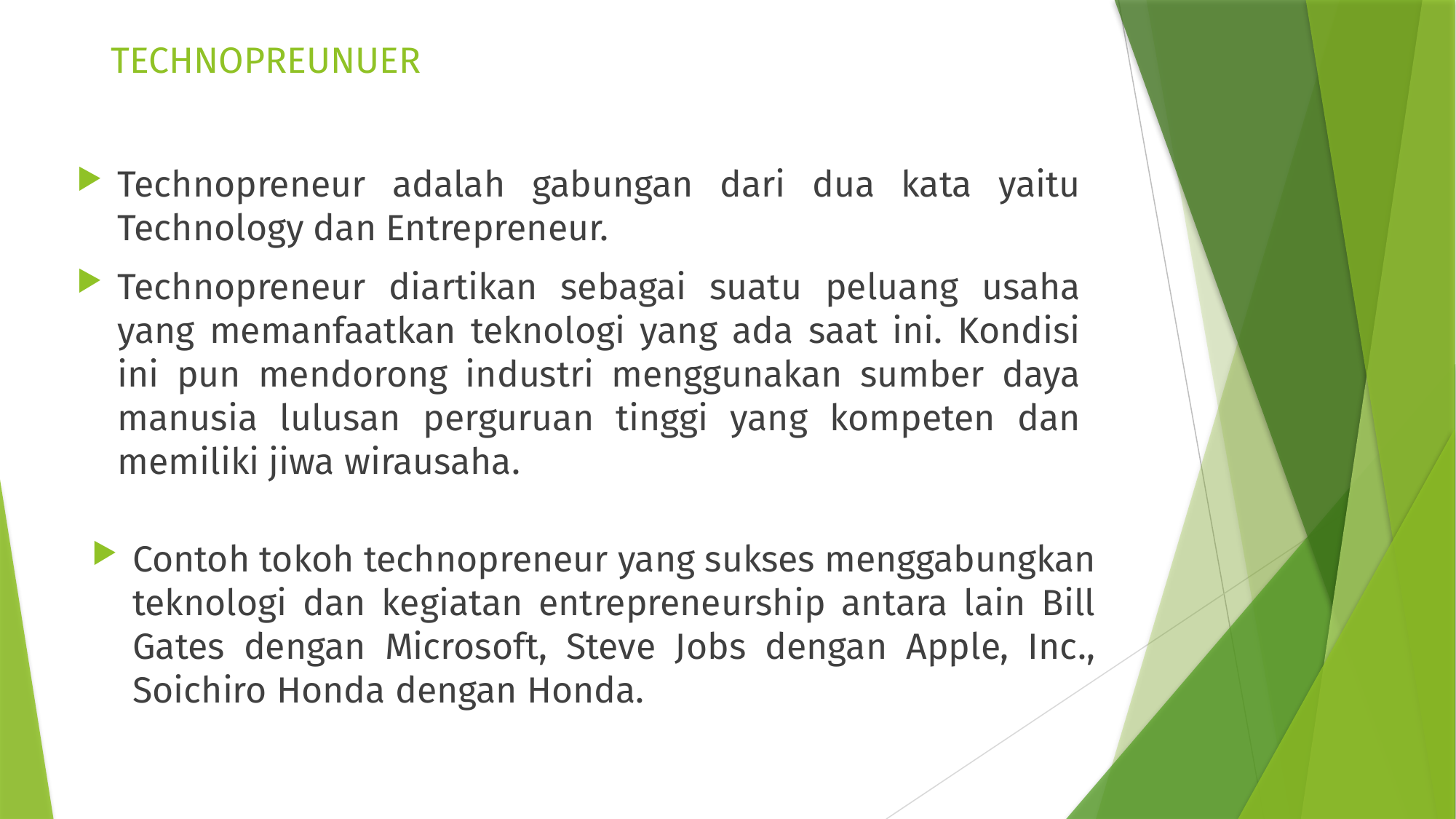

# TECHNOPREUNUER
Technopreneur adalah gabungan dari dua kata yaitu Technology dan Entrepreneur.
Technopreneur diartikan sebagai suatu peluang usaha yang memanfaatkan teknologi yang ada saat ini. Kondisi ini pun mendorong industri menggunakan sumber daya manusia lulusan perguruan tinggi yang kompeten dan memiliki jiwa wirausaha.
Contoh tokoh technopreneur yang sukses menggabungkan teknologi dan kegiatan entrepreneurship antara lain Bill Gates dengan Microsoft, Steve Jobs dengan Apple, Inc., Soichiro Honda dengan Honda.